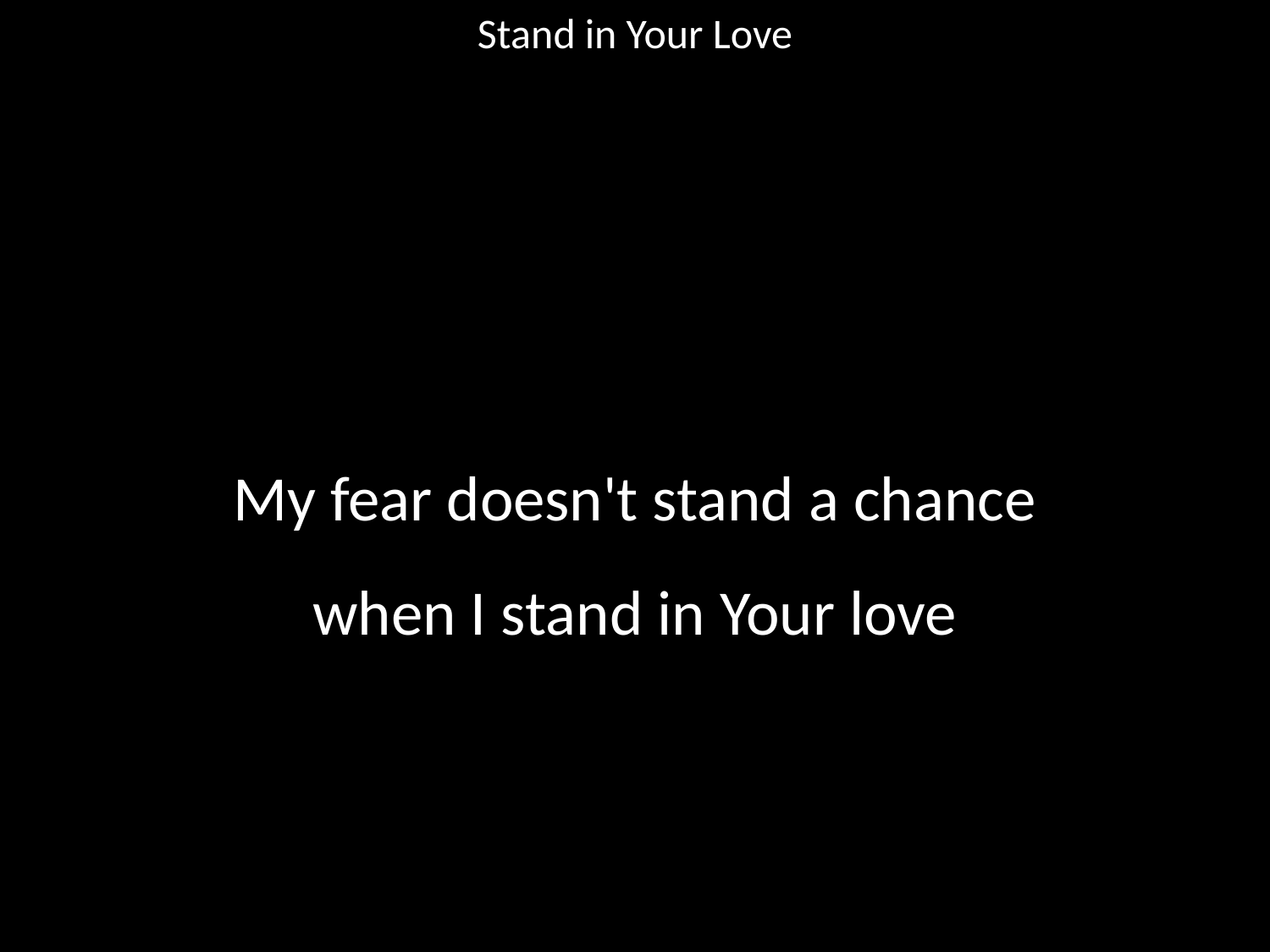

Stand in Your Love
#
My fear doesn't stand a chance
when I stand in Your love